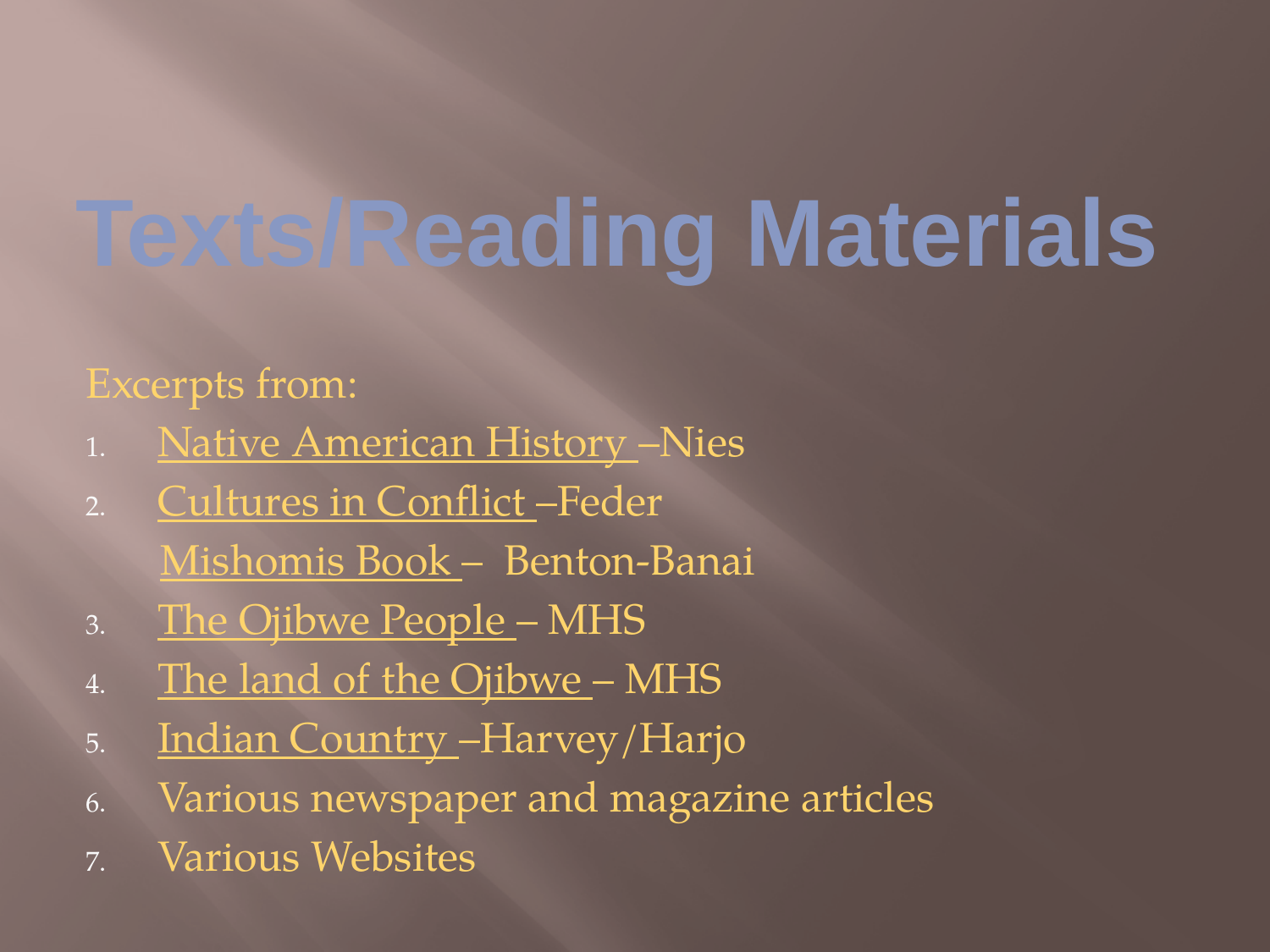

# Texts/Reading Materials
Excerpts from:
Native American History –Nies
Cultures in Conflict –Feder
       Mishomis Book –  Benton-Banai
The Ojibwe People – MHS
The land of the Ojibwe – MHS
Indian Country –Harvey/Harjo
Various newspaper and magazine articles
Various Websites